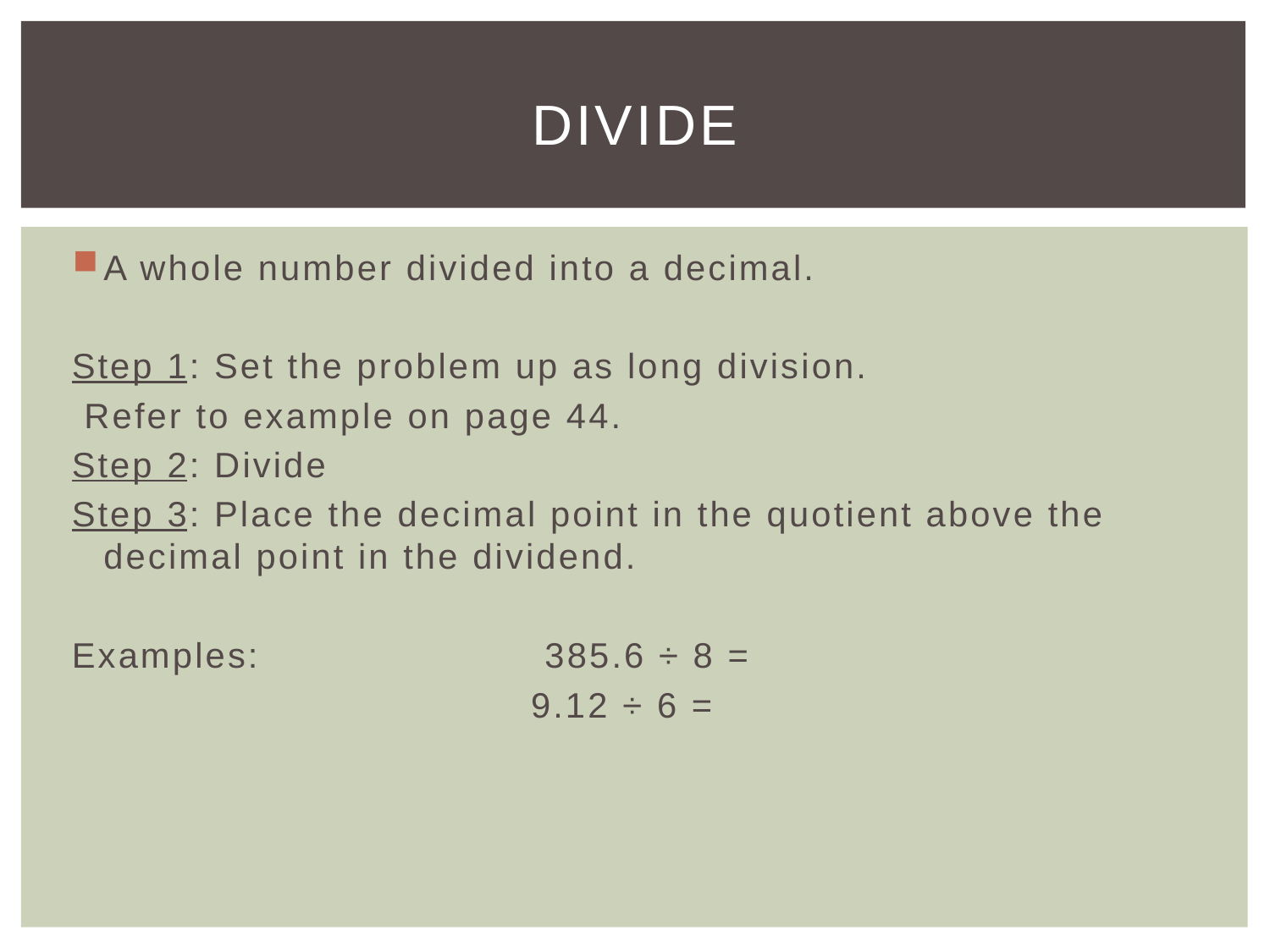

# Divide
A whole number divided into a decimal.

Step 1: Set the problem up as long division.
 Refer to example on page 44.
Step 2: Divide
Step 3: Place the decimal point in the quotient above the decimal point in the dividend.

Examples:                       385.6 ÷ 8 =
			              9.12 ÷ 6 =